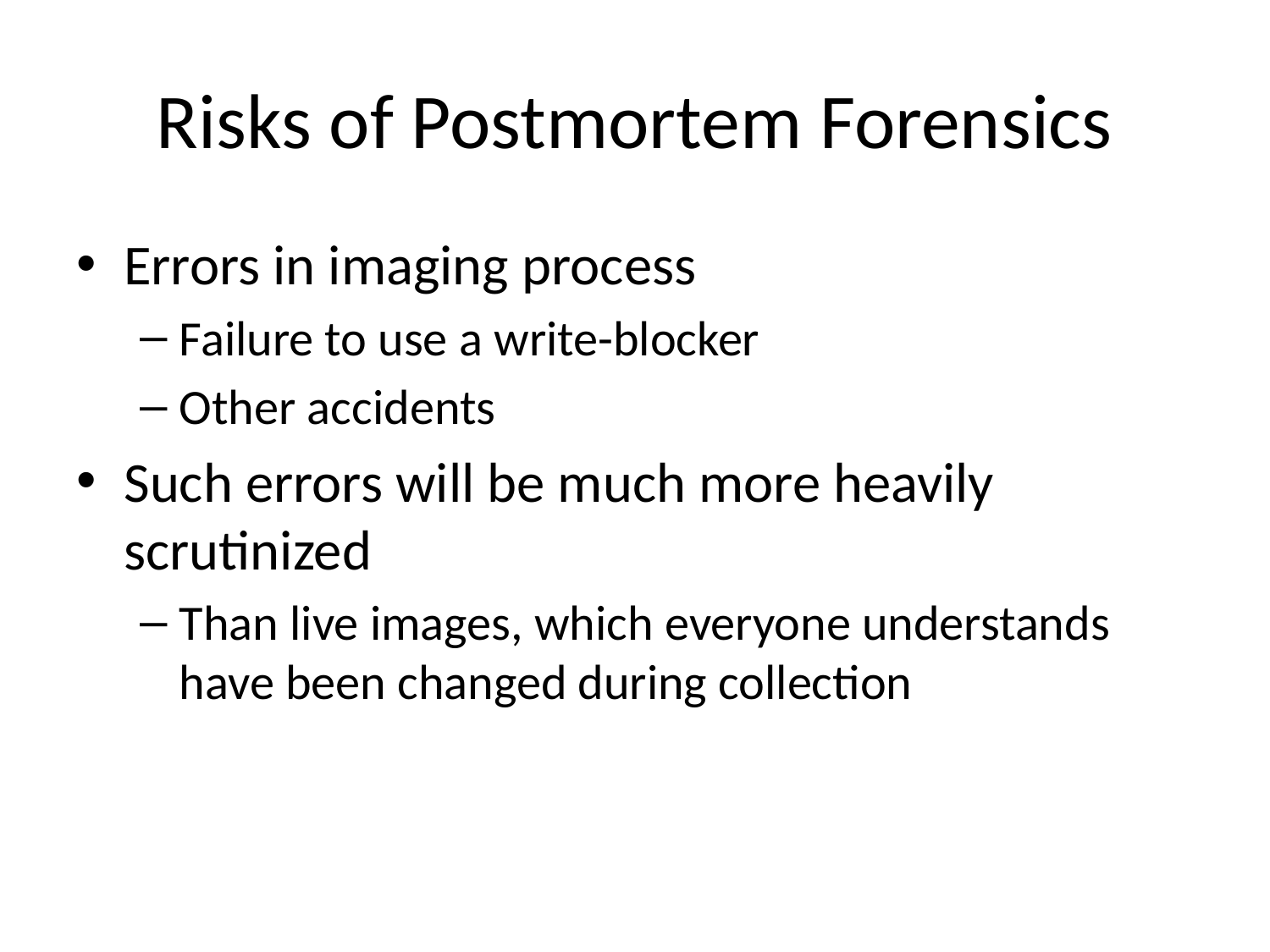

# Risks of Postmortem Forensics
Errors in imaging process
Failure to use a write-blocker
Other accidents
Such errors will be much more heavily scrutinized
Than live images, which everyone understands have been changed during collection